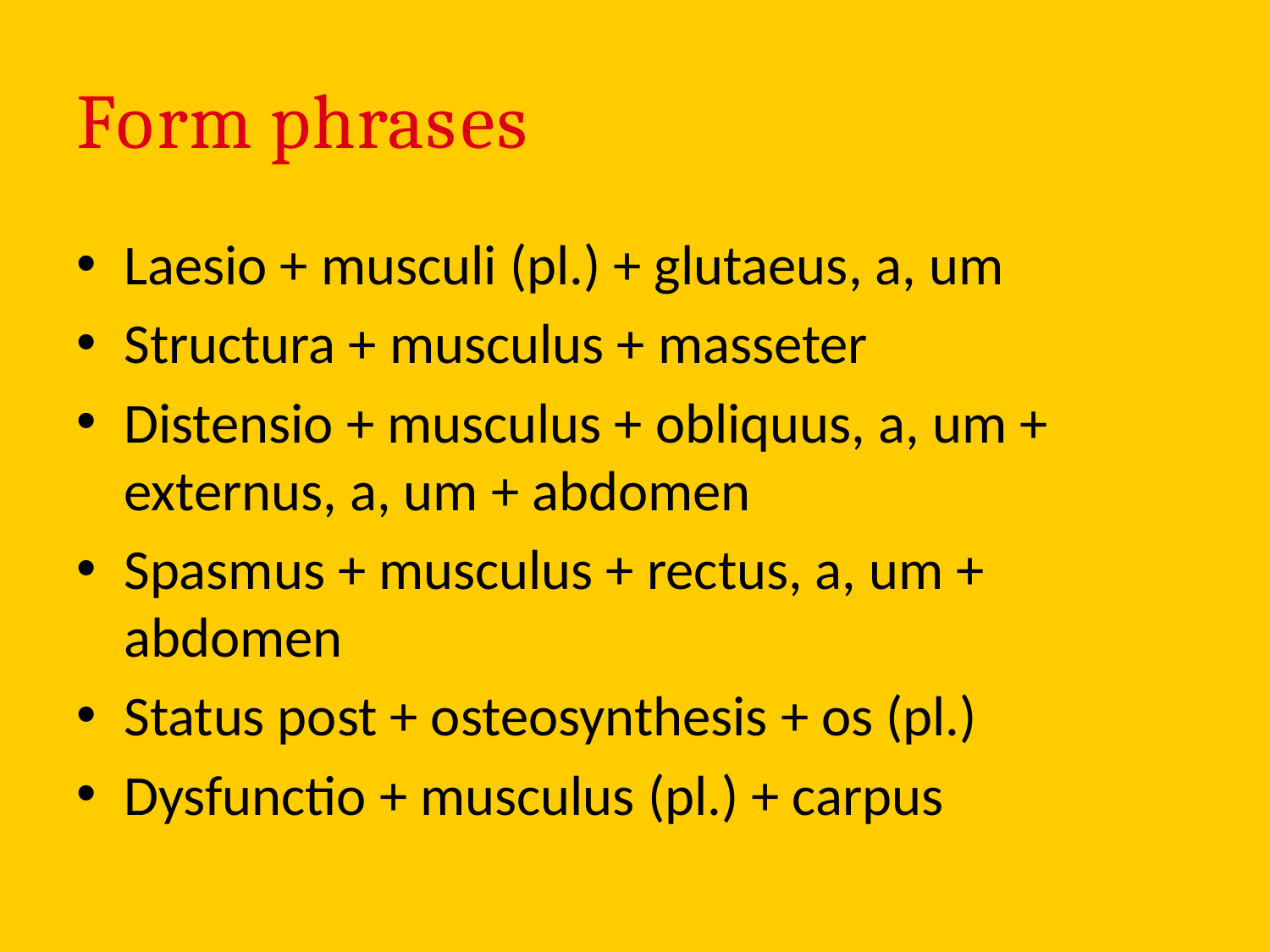

# Form phrases
Laesio + musculi (pl.) + glutaeus, a, um
Structura + musculus + masseter
Distensio + musculus + obliquus, a, um + externus, a, um + abdomen
Spasmus + musculus + rectus, a, um + abdomen
Status post + osteosynthesis + os (pl.)
Dysfunctio + musculus (pl.) + carpus